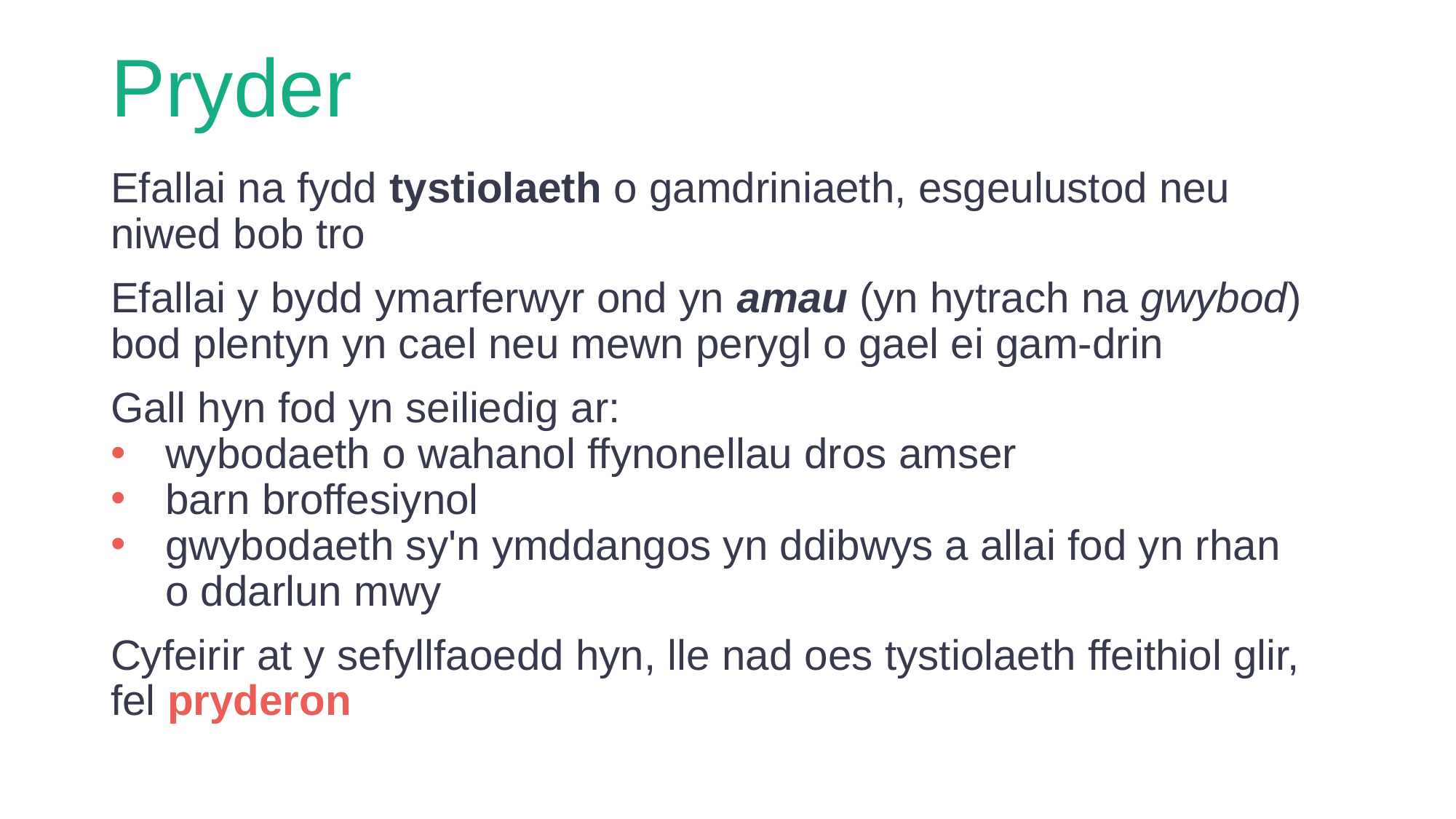

# Pryder
Efallai na fydd tystiolaeth o gamdriniaeth, esgeulustod neu niwed bob tro
Efallai y bydd ymarferwyr ond yn amau (yn hytrach na gwybod) bod plentyn yn cael neu mewn perygl o gael ei gam-drin
Gall hyn fod yn seiliedig ar:
wybodaeth o wahanol ffynonellau dros amser
barn broffesiynol
gwybodaeth sy'n ymddangos yn ddibwys a allai fod yn rhan
o ddarlun mwy
Cyfeirir at y sefyllfaoedd hyn, lle nad oes tystiolaeth ffeithiol glir, fel pryderon